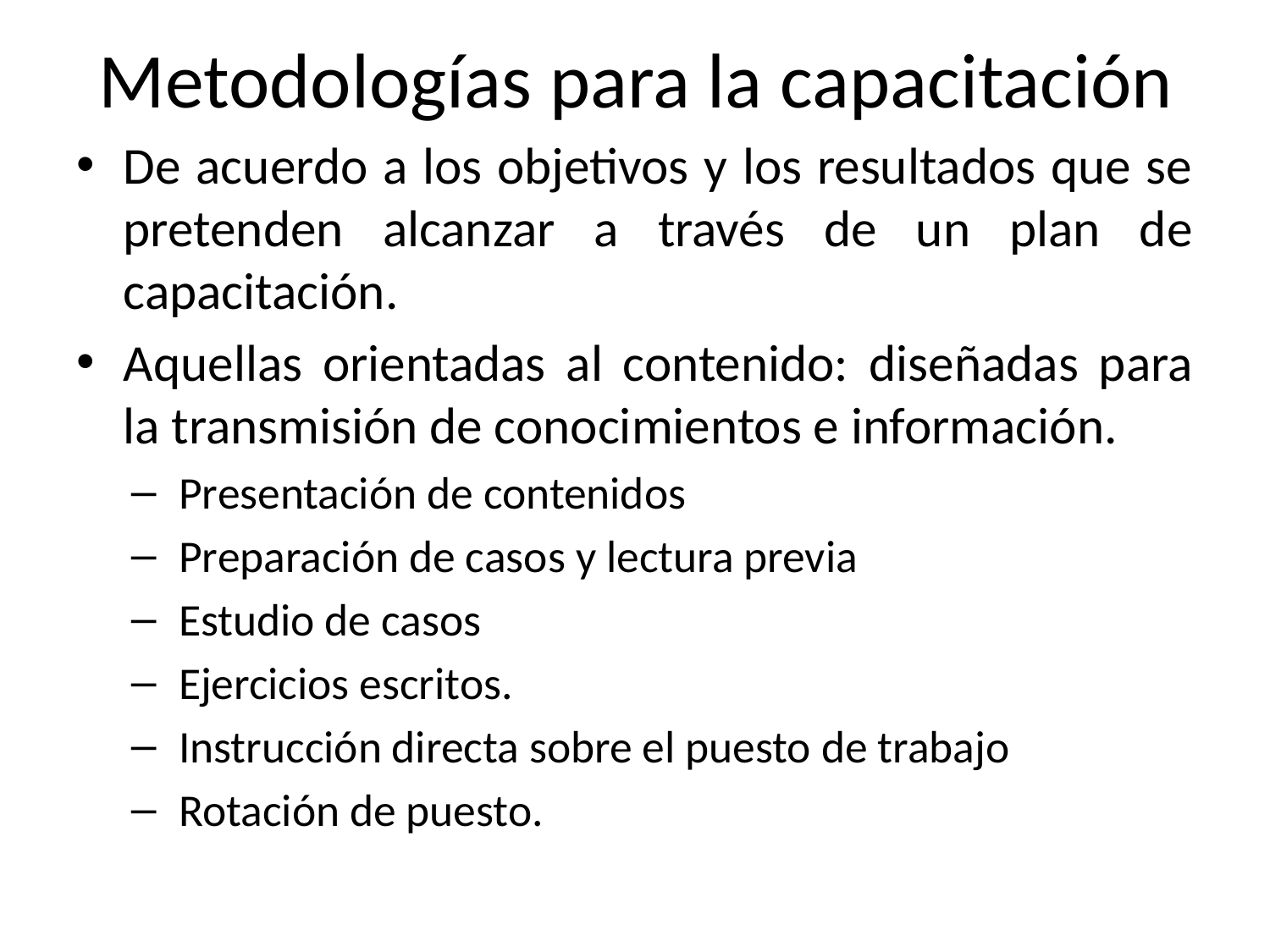

# Metodologías para la capacitación
De acuerdo a los objetivos y los resultados que se pretenden alcanzar a través de un plan de capacitación.
Aquellas orientadas al contenido: diseñadas para la transmisión de conocimientos e información.
Presentación de contenidos
Preparación de casos y lectura previa
Estudio de casos
Ejercicios escritos.
Instrucción directa sobre el puesto de trabajo
Rotación de puesto.